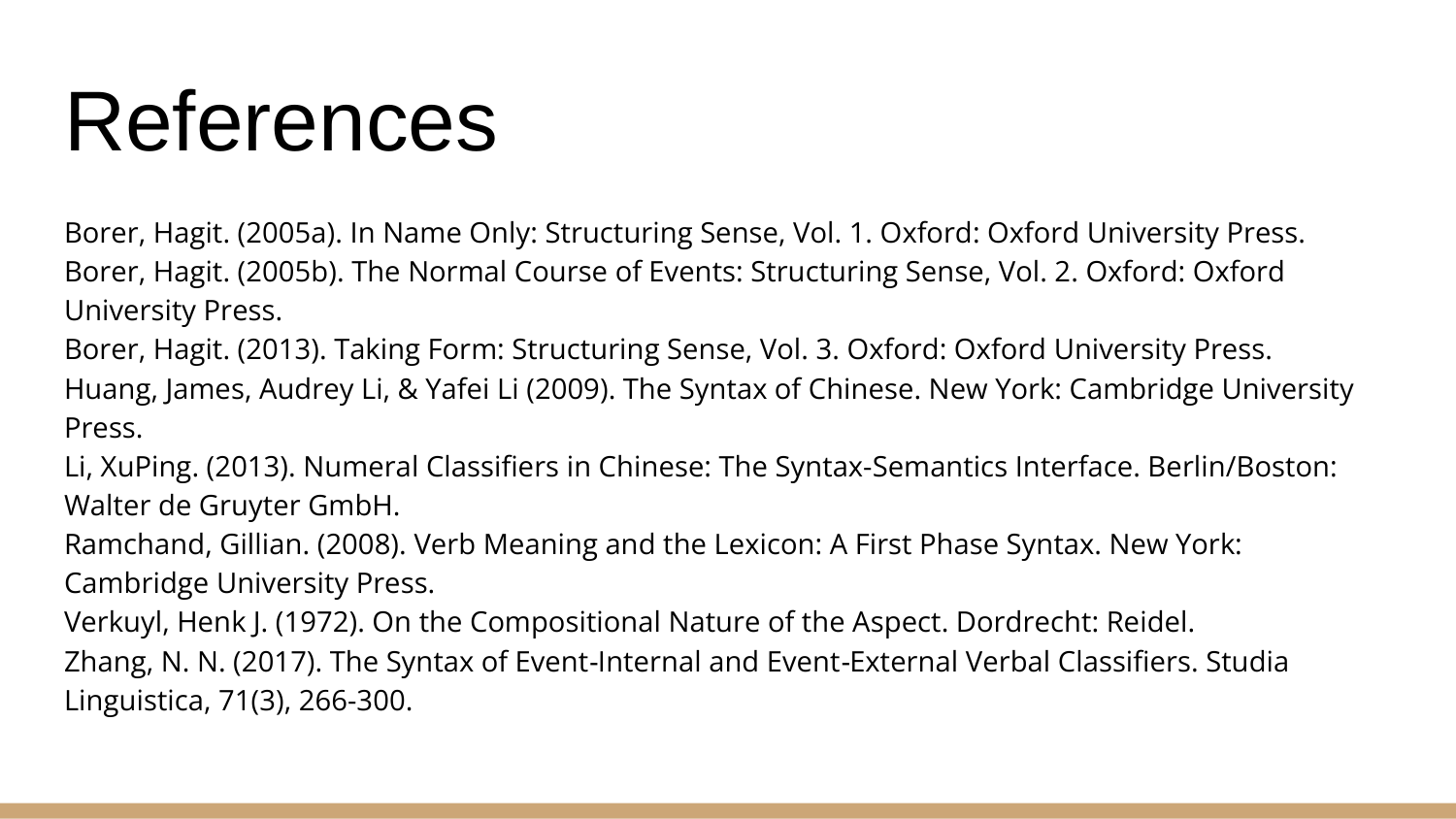

# References
Borer, Hagit. (2005a). In Name Only: Structuring Sense, Vol. 1. Oxford: Oxford University Press.
Borer, Hagit. (2005b). The Normal Course of Events: Structuring Sense, Vol. 2. Oxford: Oxford University Press.
Borer, Hagit. (2013). Taking Form: Structuring Sense, Vol. 3. Oxford: Oxford University Press.
Huang, James, Audrey Li, & Yafei Li (2009). The Syntax of Chinese. New York: Cambridge University Press.
Li, XuPing. (2013). Numeral Classifiers in Chinese: The Syntax-Semantics Interface. Berlin/Boston: Walter de Gruyter GmbH.
Ramchand, Gillian. (2008). Verb Meaning and the Lexicon: A First Phase Syntax. New York: Cambridge University Press.
Verkuyl, Henk J. (1972). On the Compositional Nature of the Aspect. Dordrecht: Reidel.
Zhang, N. N. (2017). The Syntax of Event‐Internal and Event‐External Verbal Classifiers. Studia Linguistica, 71(3), 266-300.